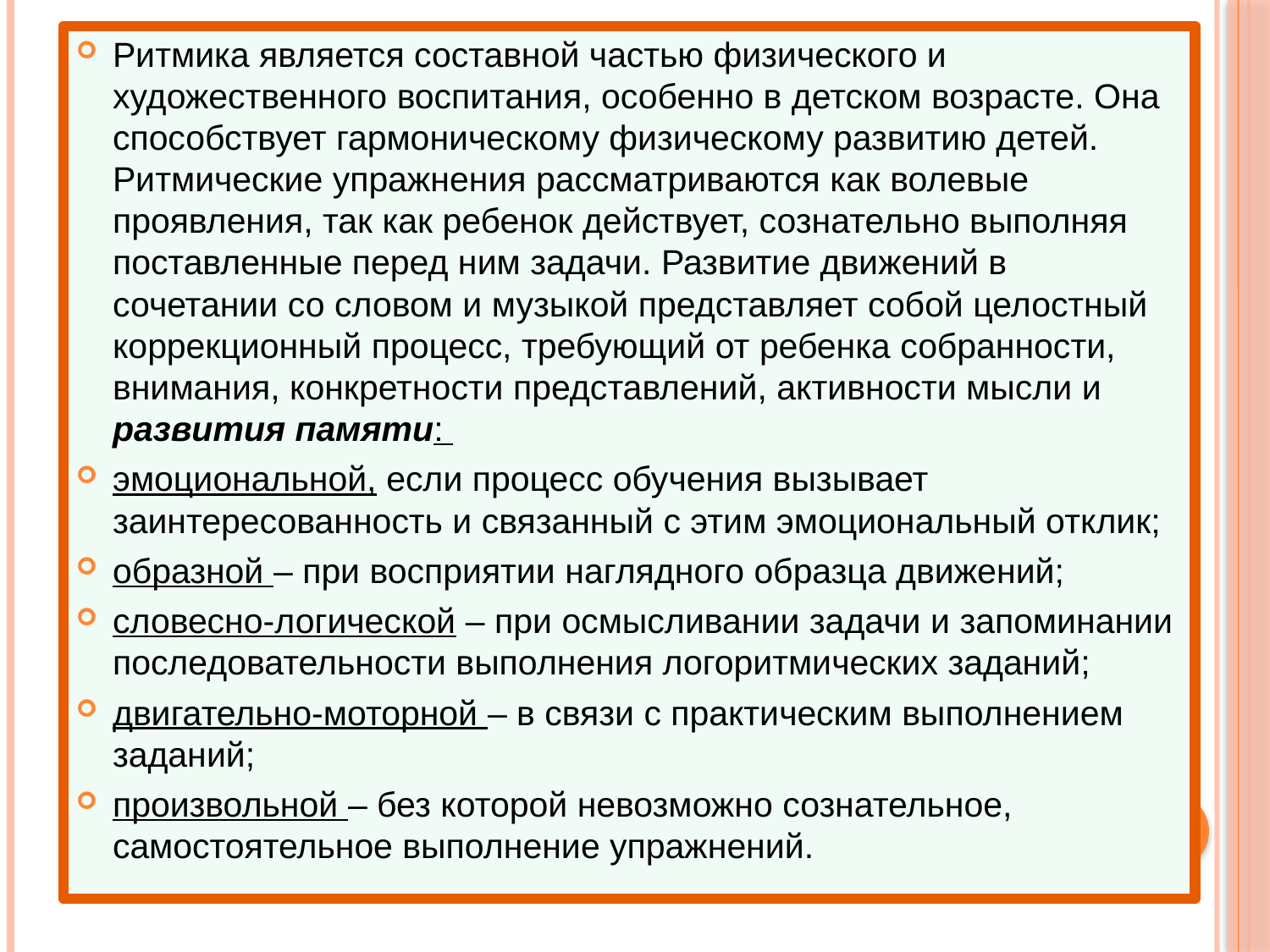

Ритмика является составной частью физического и художественного воспитания, особенно в детском возрасте. Она способствует гармоническому физическому развитию детей. Ритмические упражнения рассматриваются как волевые проявления, так как ребенок действует, сознательно выполняя поставленные перед ним задачи. Развитие движений в сочетании со словом и музыкой представляет собой целостный коррекционный процесс, требующий от ребенка собранности, внимания, конкретности представлений, активности мысли и развития памяти:
эмоциональной, если процесс обучения вызывает заинтересованность и связанный с этим эмоциональный отклик;
образной – при восприятии наглядного образца движений;
словесно-логической – при осмысливании задачи и запоминании последовательности выполнения логоритмических заданий;
двигательно-моторной – в связи с практическим выполнением заданий;
произвольной – без которой невозможно сознательное, самостоятельное выполнение упражнений.